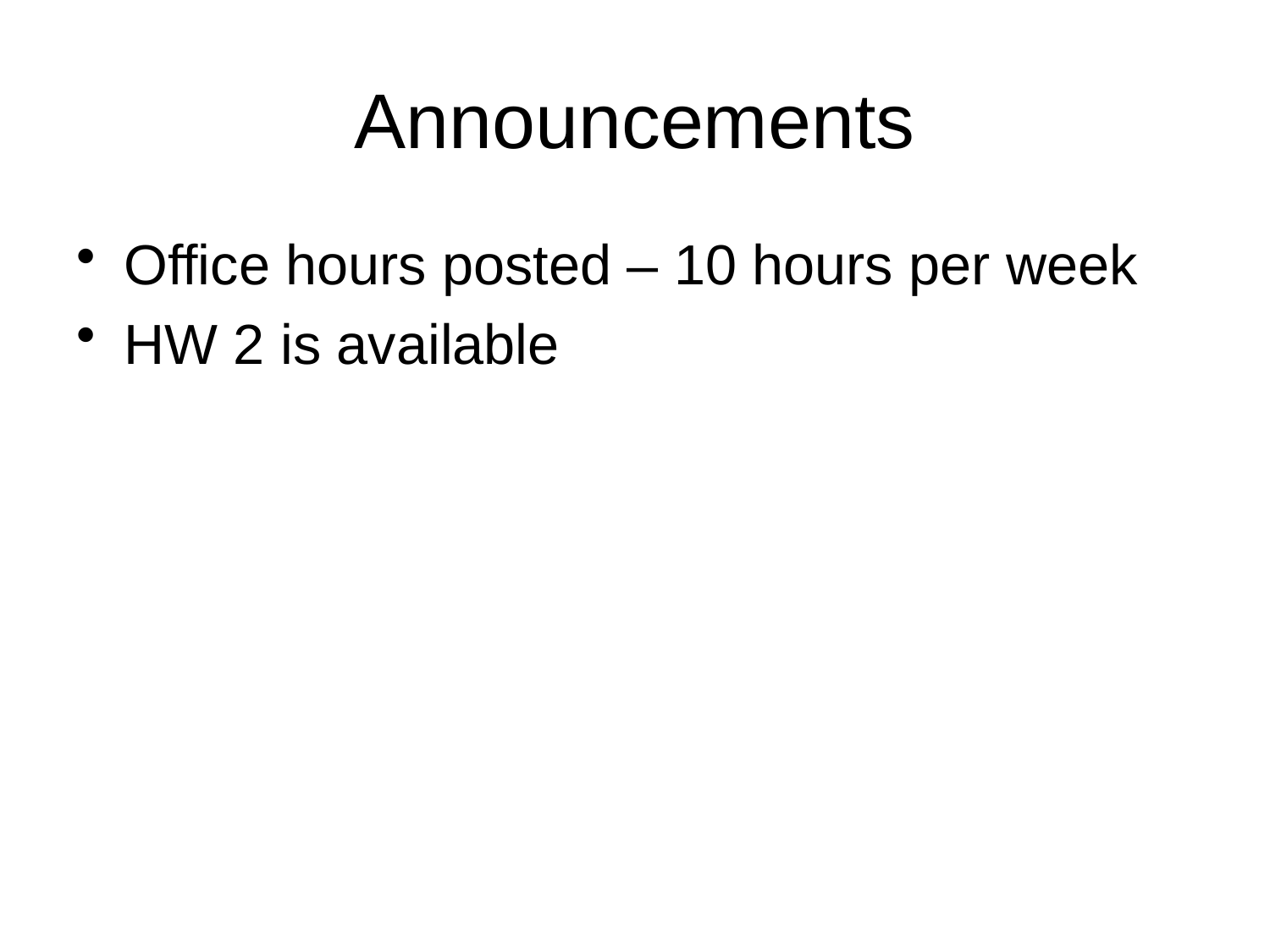

# Announcements
Office hours posted – 10 hours per week
HW 2 is available